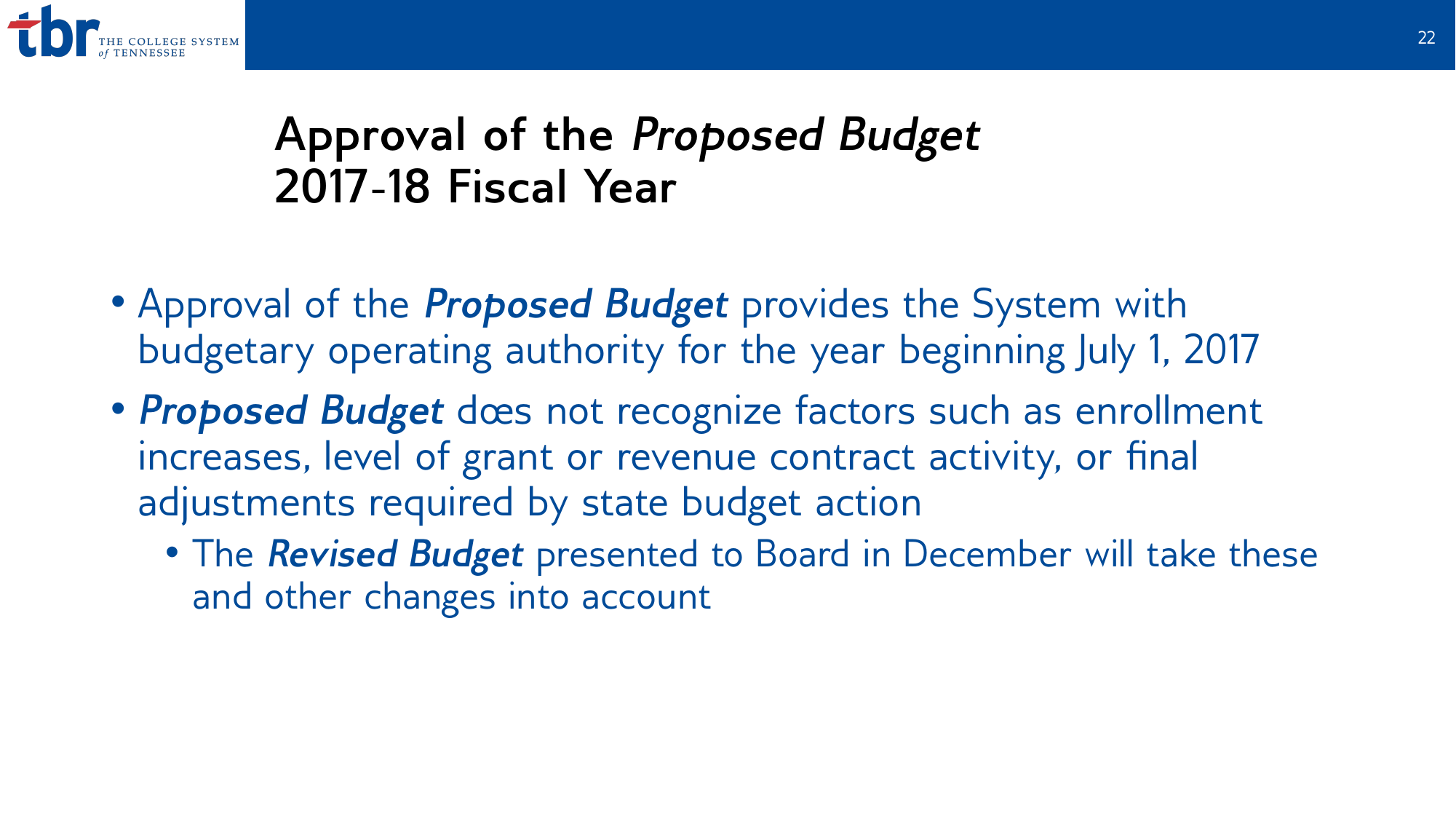

22
# Approval of the Proposed Budget 2017-18 Fiscal Year
Approval of the Proposed Budget provides the System with budgetary operating authority for the year beginning July 1, 2017
Proposed Budget does not recognize factors such as enrollment increases, level of grant or revenue contract activity, or final adjustments required by state budget action
The Revised Budget presented to Board in December will take these and other changes into account